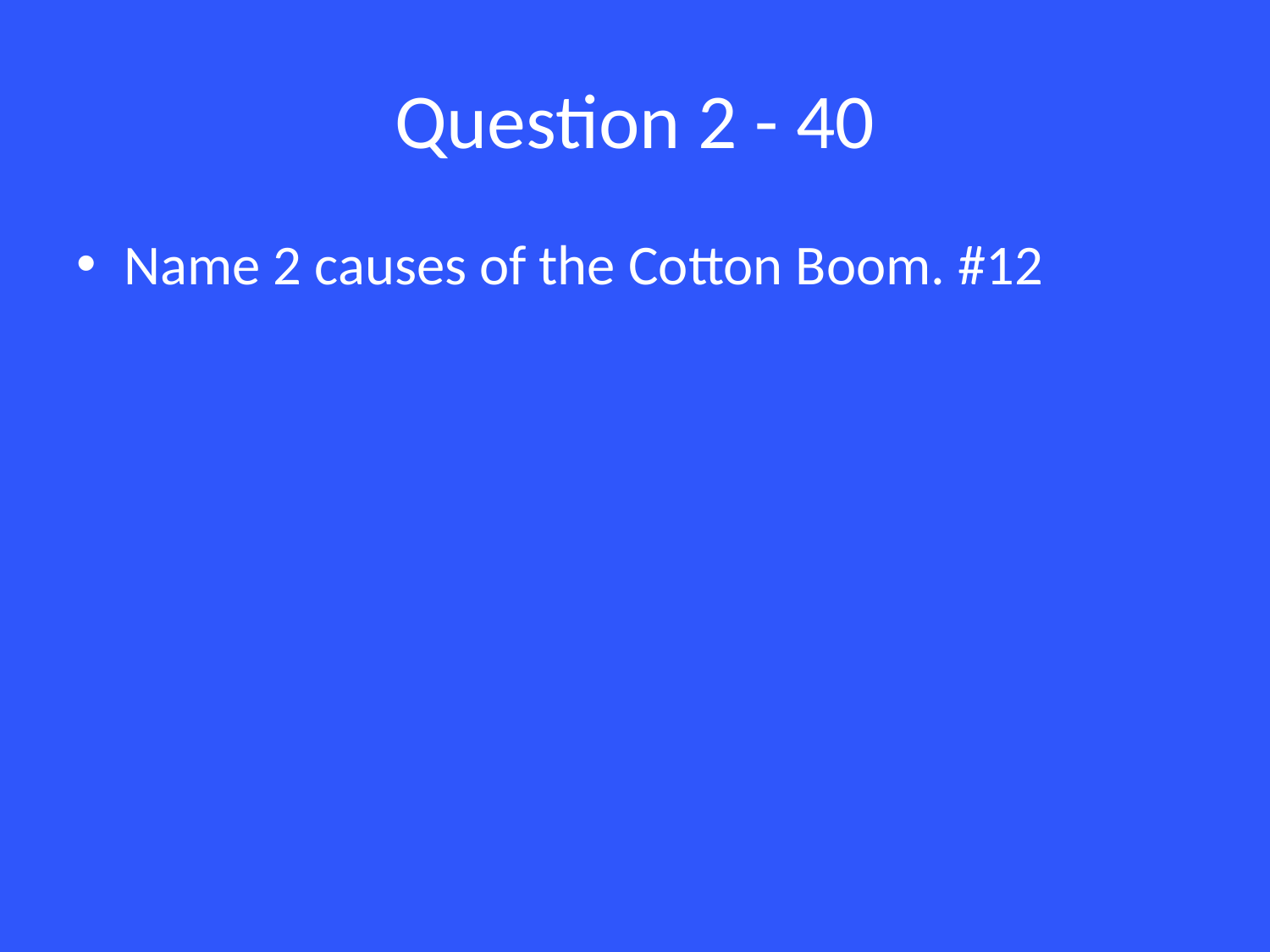

# Question 2 - 40
Name 2 causes of the Cotton Boom. #12